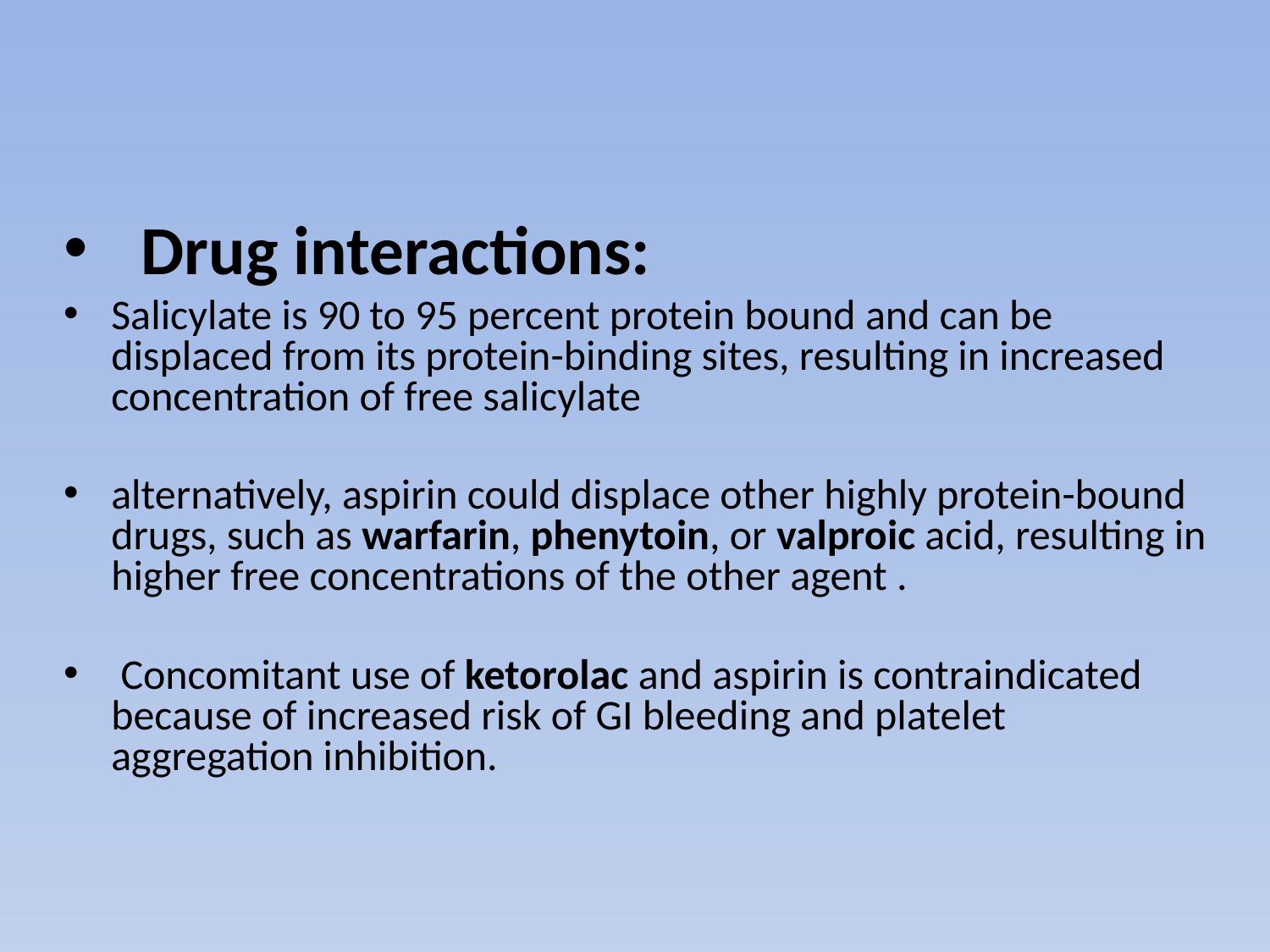

#
Drug interactions:
Salicylate is 90 to 95 percent protein bound and can be displaced from its protein-binding sites, resulting in increased concentration of free salicylate

alternatively, aspirin could displace other highly protein-bound drugs, such as warfarin, phenytoin, or valproic acid, resulting in higher free concentrations of the other agent .

 Concomitant use of ketorolac and aspirin is contraindicated because of increased risk of GI bleeding and platelet aggregation inhibition.